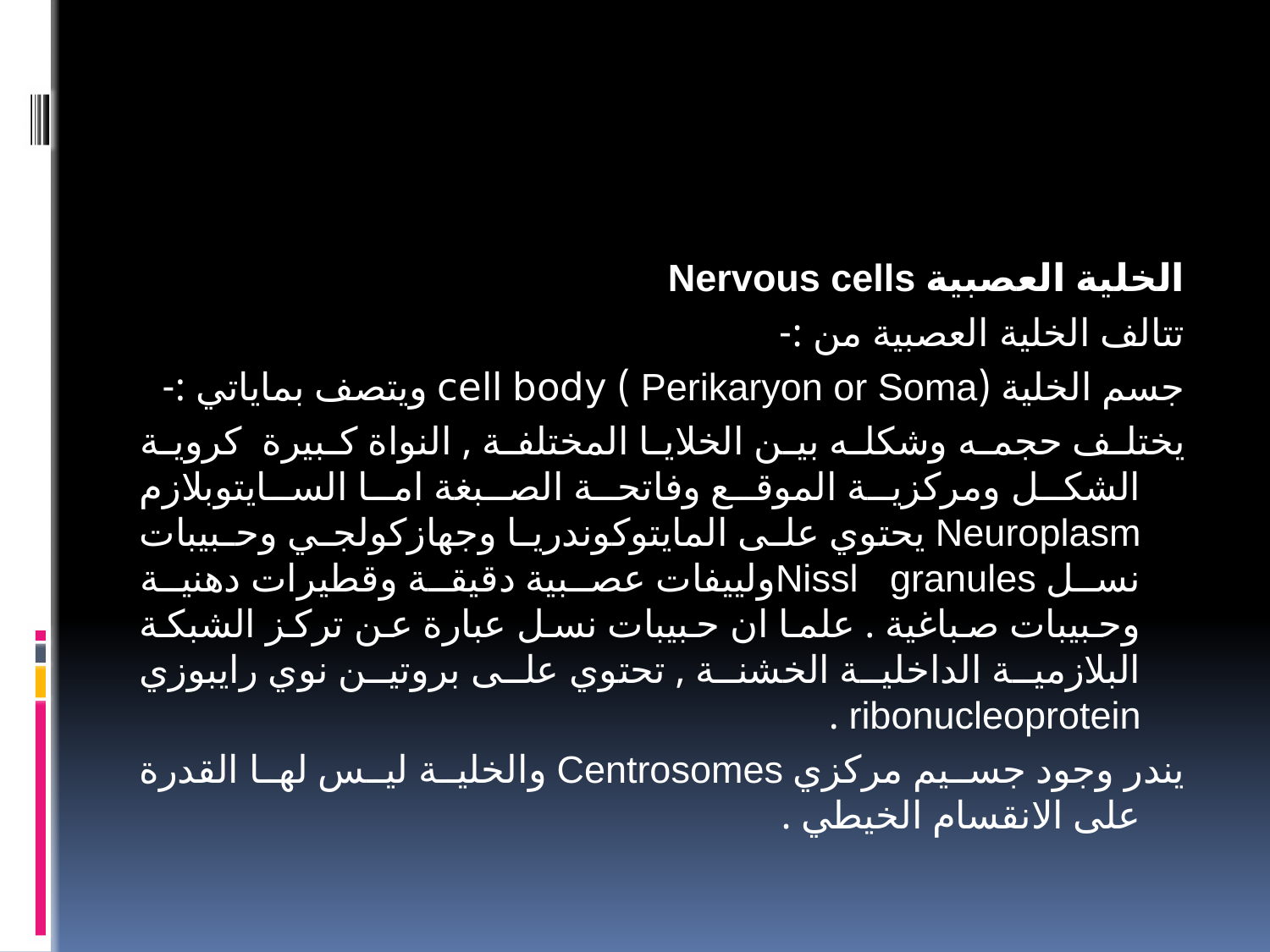

#
الخلية العصبية Nervous cells
تتالف الخلية العصبية من :-
جسم الخلية (Perikaryon or Soma ) cell body ويتصف بماياتي :-
يختلف حجمه وشكله بين الخلايا المختلفة , النواة كبيرة  كروية الشكل ومركزية الموقع وفاتحة الصبغة اما السايتوبلازم Neuroplasm يحتوي على المايتوكوندريا وجهازكولجي وحبيبات نسل Nissl granulesولييفات عصبية دقيقة وقطيرات دهنية وحبيبات صباغية . علما ان حبيبات نسل عبارة عن تركز الشبكة البلازمية الداخلية الخشنة , تحتوي على بروتين نوي رايبوزي ribonucleoprotein .
يندر وجود جسيم مركزي Centrosomes والخلية ليس لها القدرة على الانقسام الخيطي .